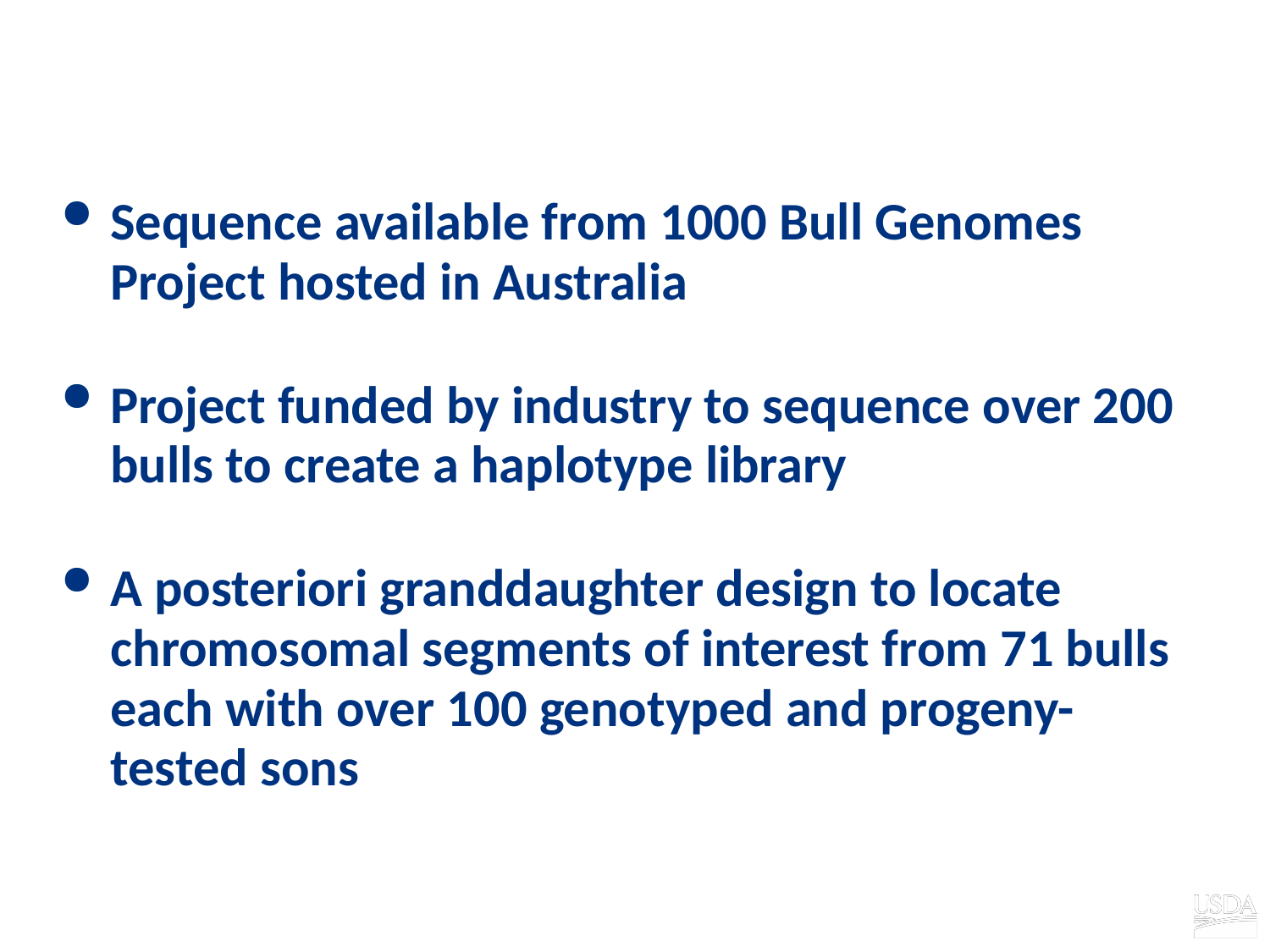

# Working with sequence data
Sequence available from 1000 Bull Genomes Project hosted in Australia
Project funded by industry to sequence over 200 bulls to create a haplotype library
A posteriori granddaughter design to locate chromosomal segments of interest from 71 bulls each with over 100 genotyped and progeny-tested sons